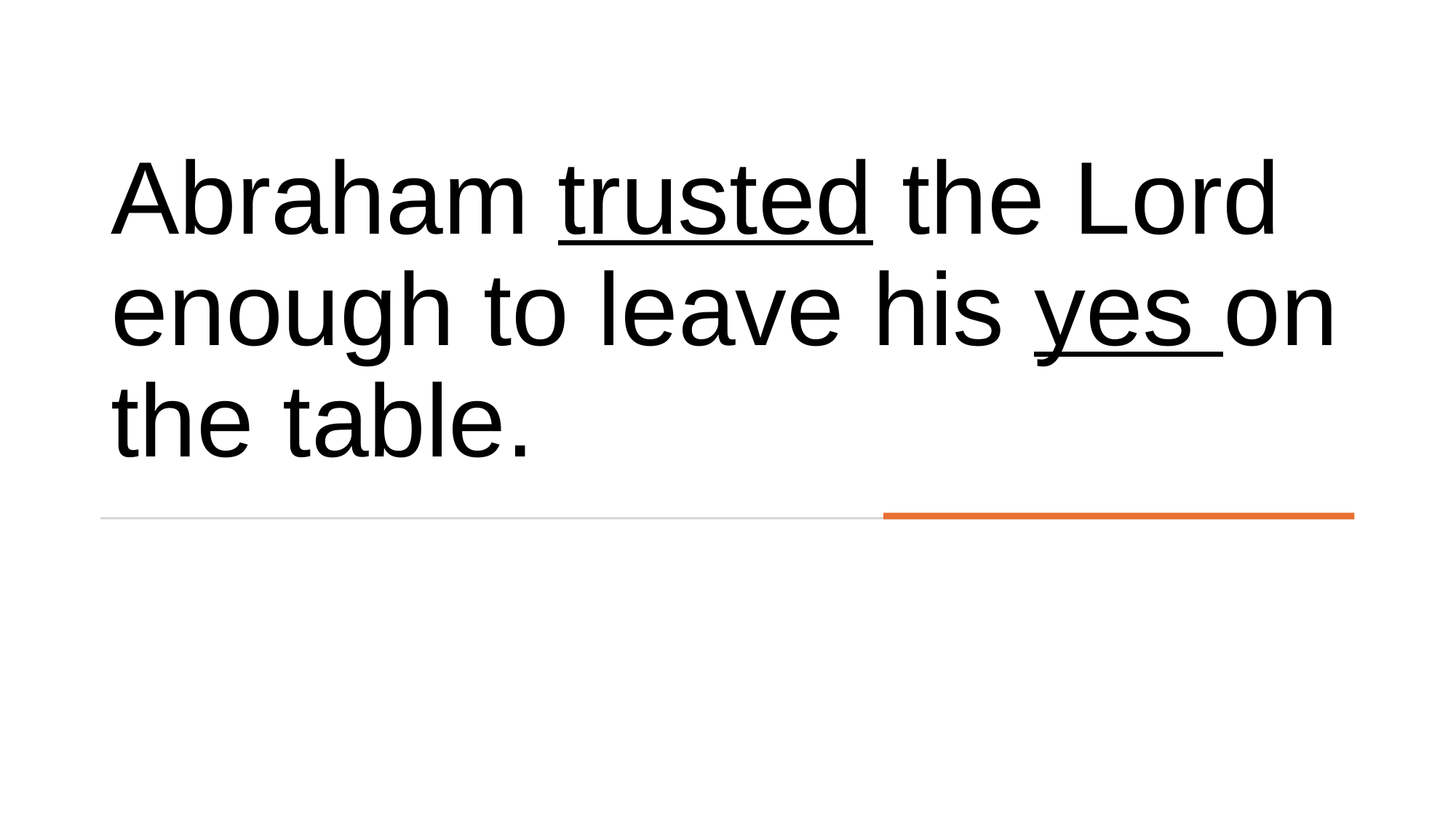

# Abraham trusted the Lord enough to leave his yes on the table.